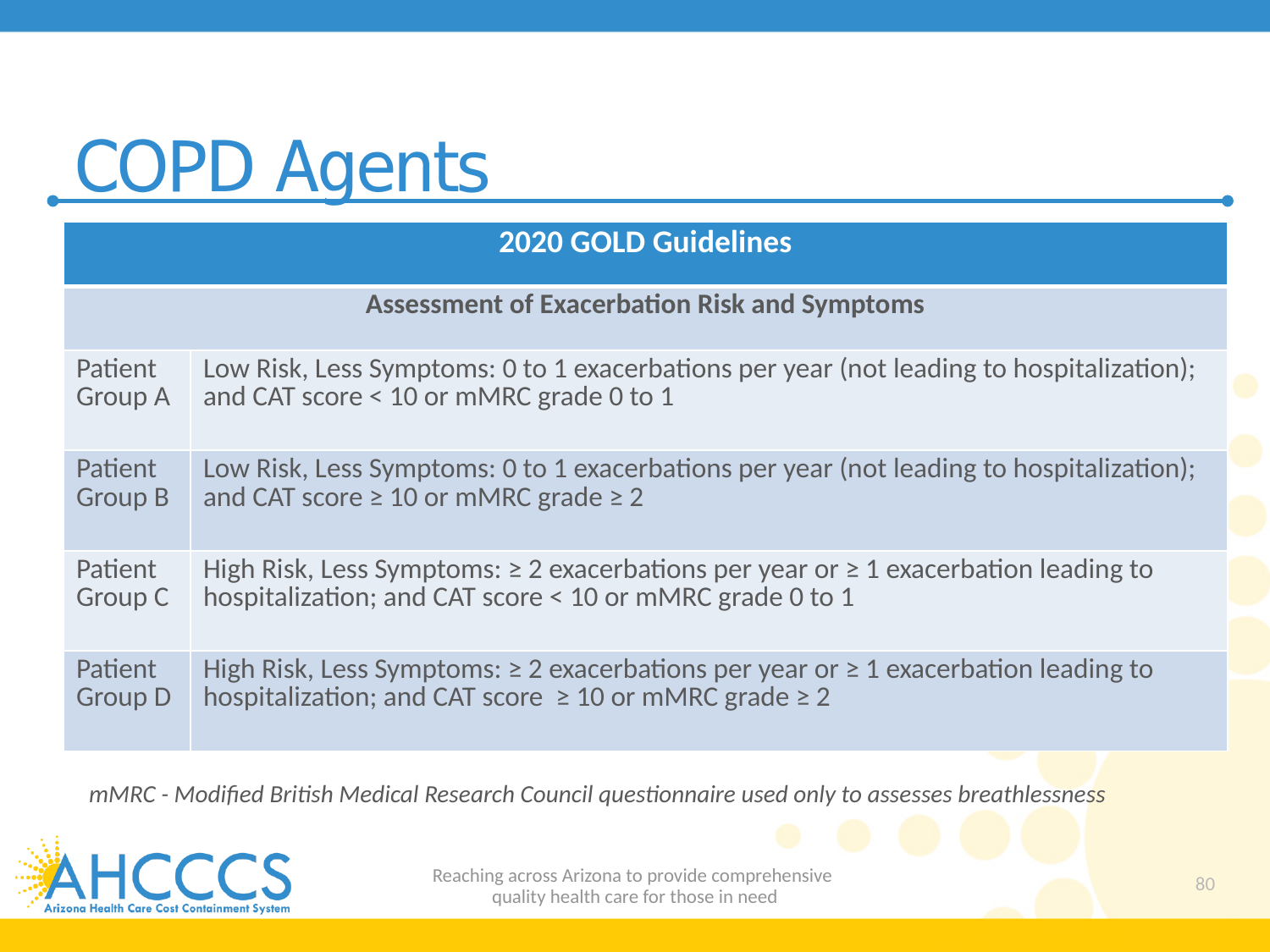

# COPD Agents
| 2020 GOLD Guidelines |  |
| --- | --- |
| Assessment of Exacerbation Risk and Symptoms |  |
| Patient Group A | Low Risk, Less Symptoms: 0 to 1 exacerbations per year (not leading to hospitalization); and CAT score < 10 or mMRC grade 0 to 1 |
| Patient Group B | Low Risk, Less Symptoms: 0 to 1 exacerbations per year (not leading to hospitalization); and CAT score ≥ 10 or mMRC grade ≥ 2 |
| Patient Group C | High Risk, Less Symptoms: ≥ 2 exacerbations per year or ≥ 1 exacerbation leading to hospitalization; and CAT score < 10 or mMRC grade 0 to 1 |
| Patient Group D | High Risk, Less Symptoms: ≥ 2 exacerbations per year or ≥ 1 exacerbation leading to hospitalization; and CAT score ≥ 10 or mMRC grade ≥ 2 |

mMRC - Modified British Medical Research Council questionnaire used only to assesses breathlessness
Reaching across Arizona to provide comprehensive
quality health care for those in need
80